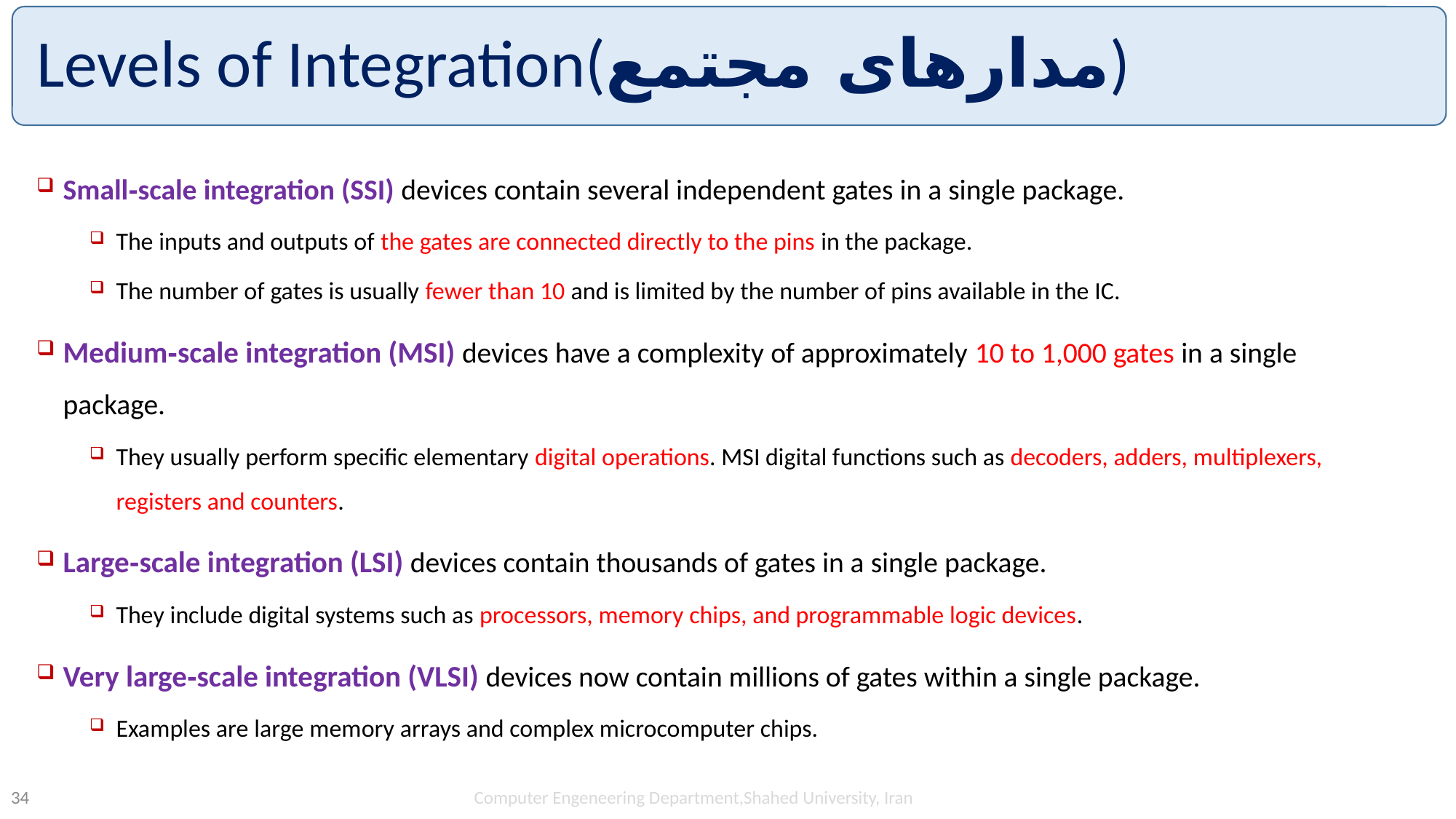

# Levels of Integration(مدارهای مجتمع)
Small‐scale integration (SSI) devices contain several independent gates in a single package.
The inputs and outputs of the gates are connected directly to the pins in the package.
The number of gates is usually fewer than 10 and is limited by the number of pins available in the IC.
Medium‐scale integration (MSI) devices have a complexity of approximately 10 to 1,000 gates in a single package.
They usually perform specific elementary digital operations. MSI digital functions such as decoders, adders, multiplexers, registers and counters.
Large‐scale integration (LSI) devices contain thousands of gates in a single package.
They include digital systems such as processors, memory chips, and programmable logic devices.
Very large‐scale integration (VLSI) devices now contain millions of gates within a single package.
Examples are large memory arrays and complex microcomputer chips.
Computer Engeneering Department,Shahed University, Iran
34